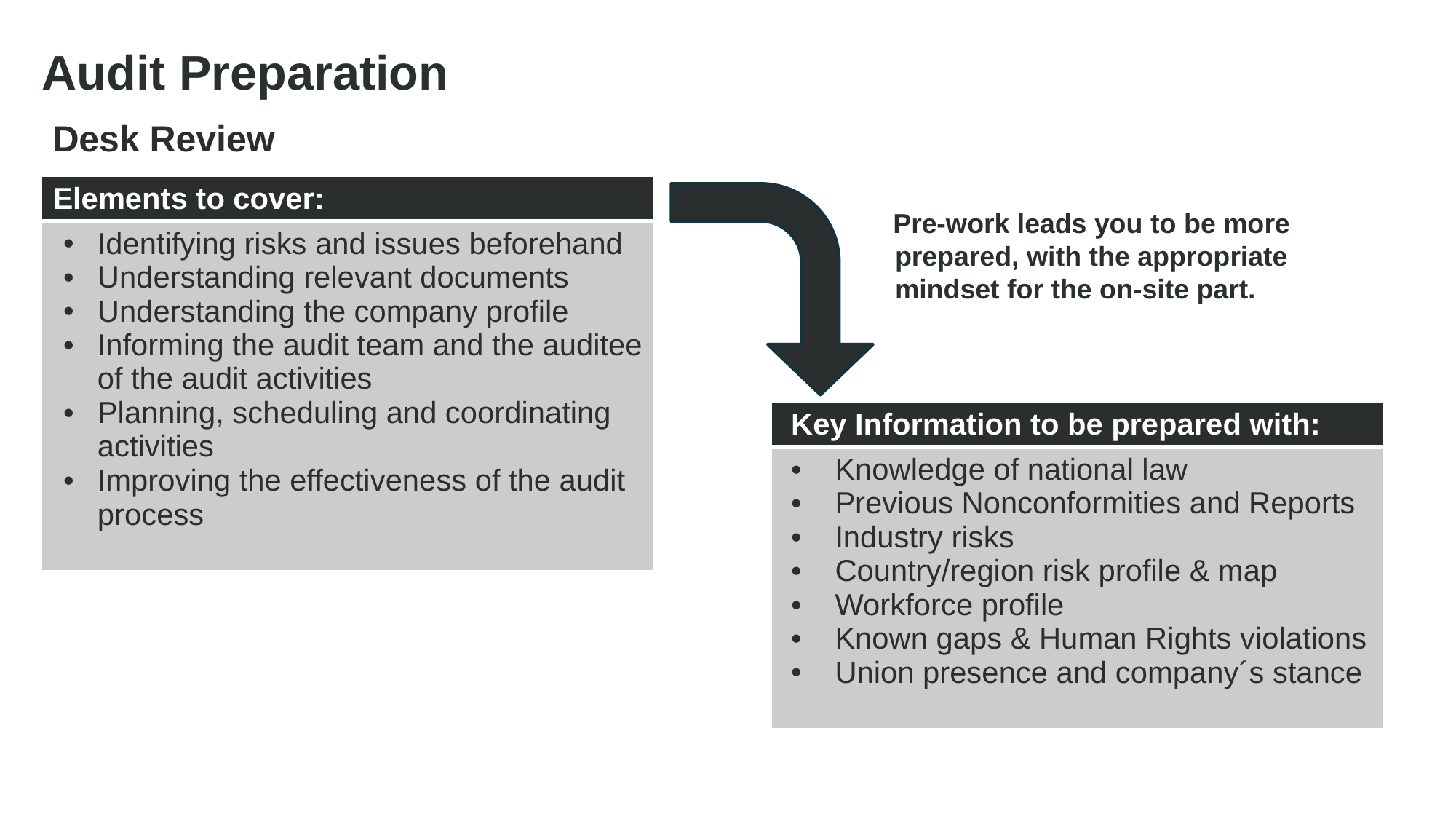

Audit Preparation
Desk Review

| Elements to cover: |
| --- |
| Identifying risks and issues beforehand Understanding relevant documents Understanding the company profile Informing the audit team and the auditee of the audit activities Planning, scheduling and coordinating activities Improving the effectiveness of the audit process |

Pre-work leads you to be more prepared, with the appropriate mindset for the on-site part.
| Key Information to be prepared with: |
| --- |
| Knowledge of national law Previous Nonconformities and Reports Industry risks Country/region risk profile & map Workforce profile Known gaps & Human Rights violations Union presence and company´s stance |